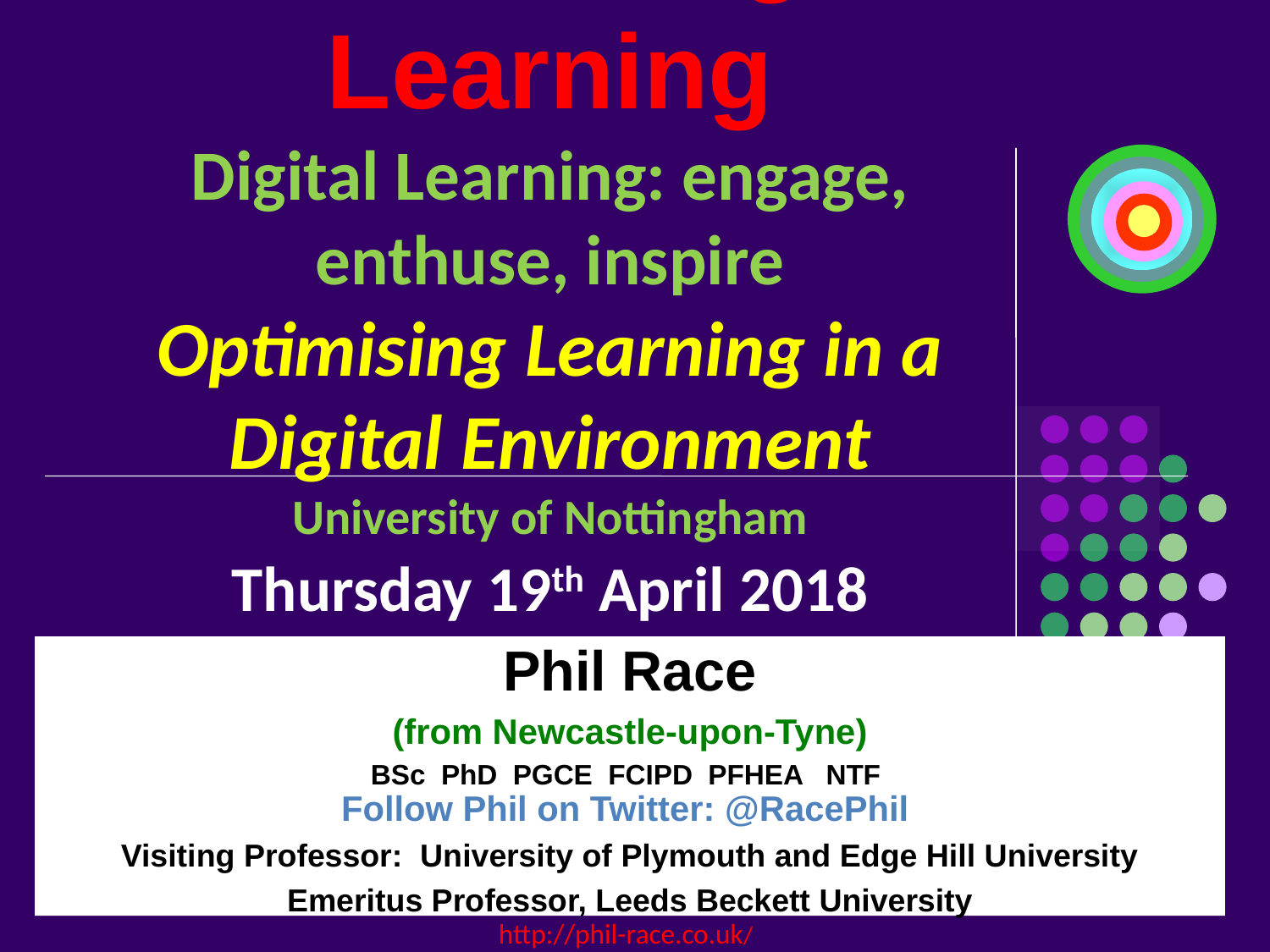

# Activating Learning Digital Learning: engage, enthuse, inspire Optimising Learning in a Digital Environment University of Nottingham

Thursday 19th April 2018
Phil Race
(from Newcastle-upon-Tyne)
BSc  PhD  PGCE  FCIPD  PFHEA   NTF
Follow Phil on Twitter: @RacePhil
Visiting Professor:  University of Plymouth and Edge Hill University
Emeritus Professor, Leeds Beckett University